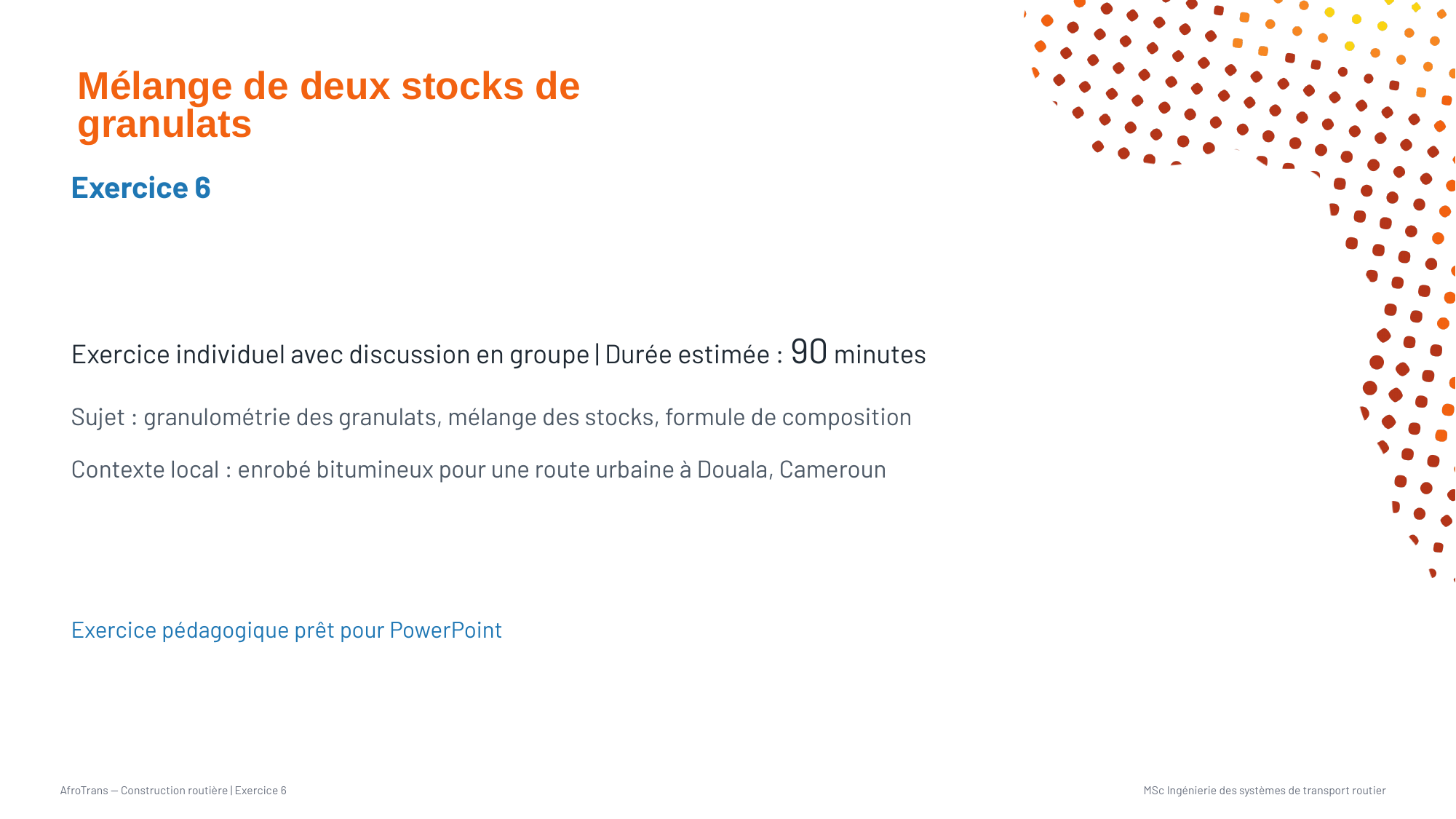

# Mélange de deux stocks de granulats
Exercice 6
Exercice individuel avec discussion en groupe | Durée estimée : 90 minutes
Sujet : granulométrie des granulats, mélange des stocks, formule de composition
Contexte local : enrobé bitumineux pour une route urbaine à Douala, Cameroun
Exercice pédagogique prêt pour PowerPoint
AfroTrans — Construction routière | Exercice 6
MSc Ingénierie des systèmes de transport routier